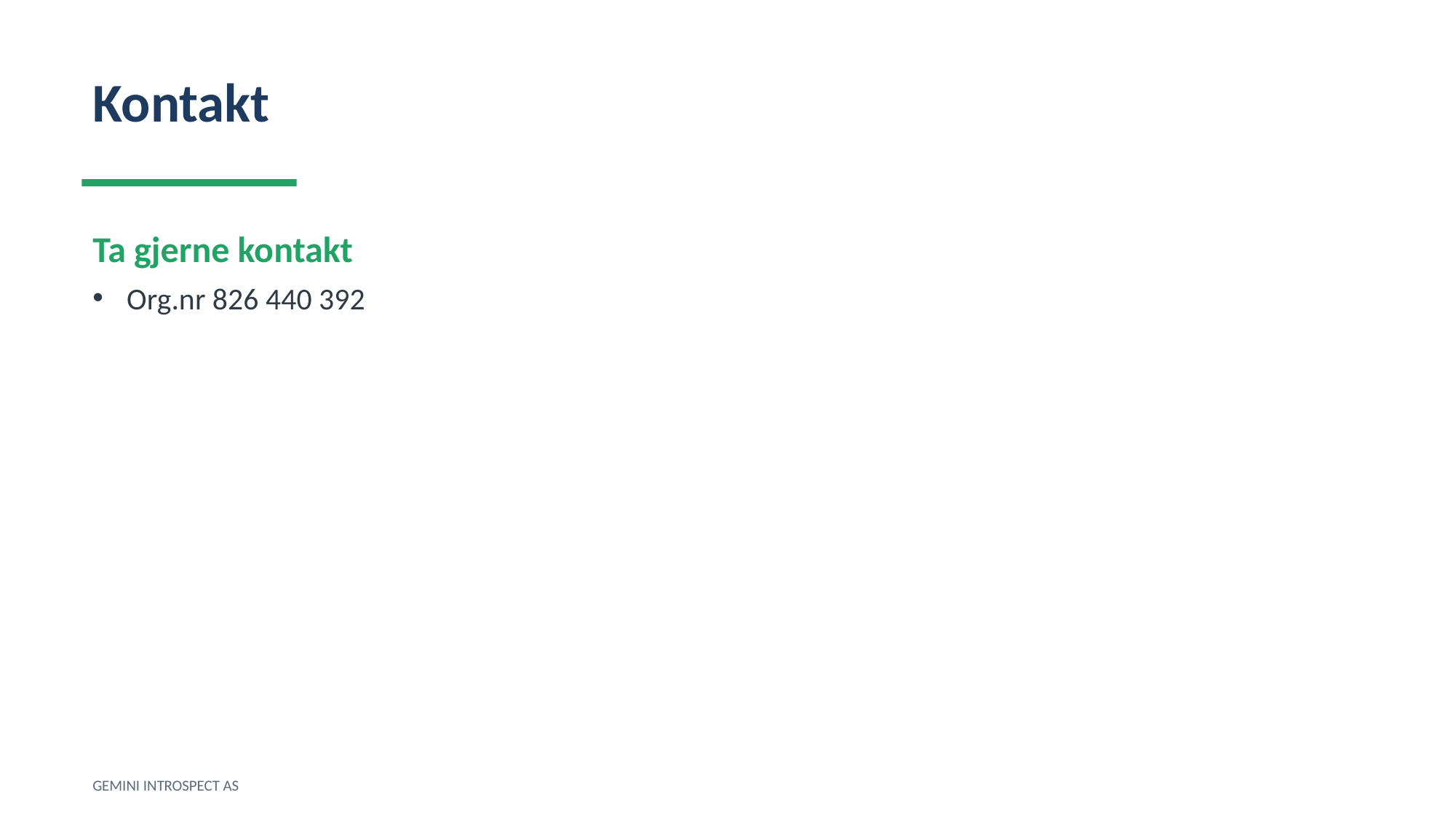

Kontakt

Ta gjerne kontakt
Org.nr 826 440 392
GEMINI INTROSPECT AS